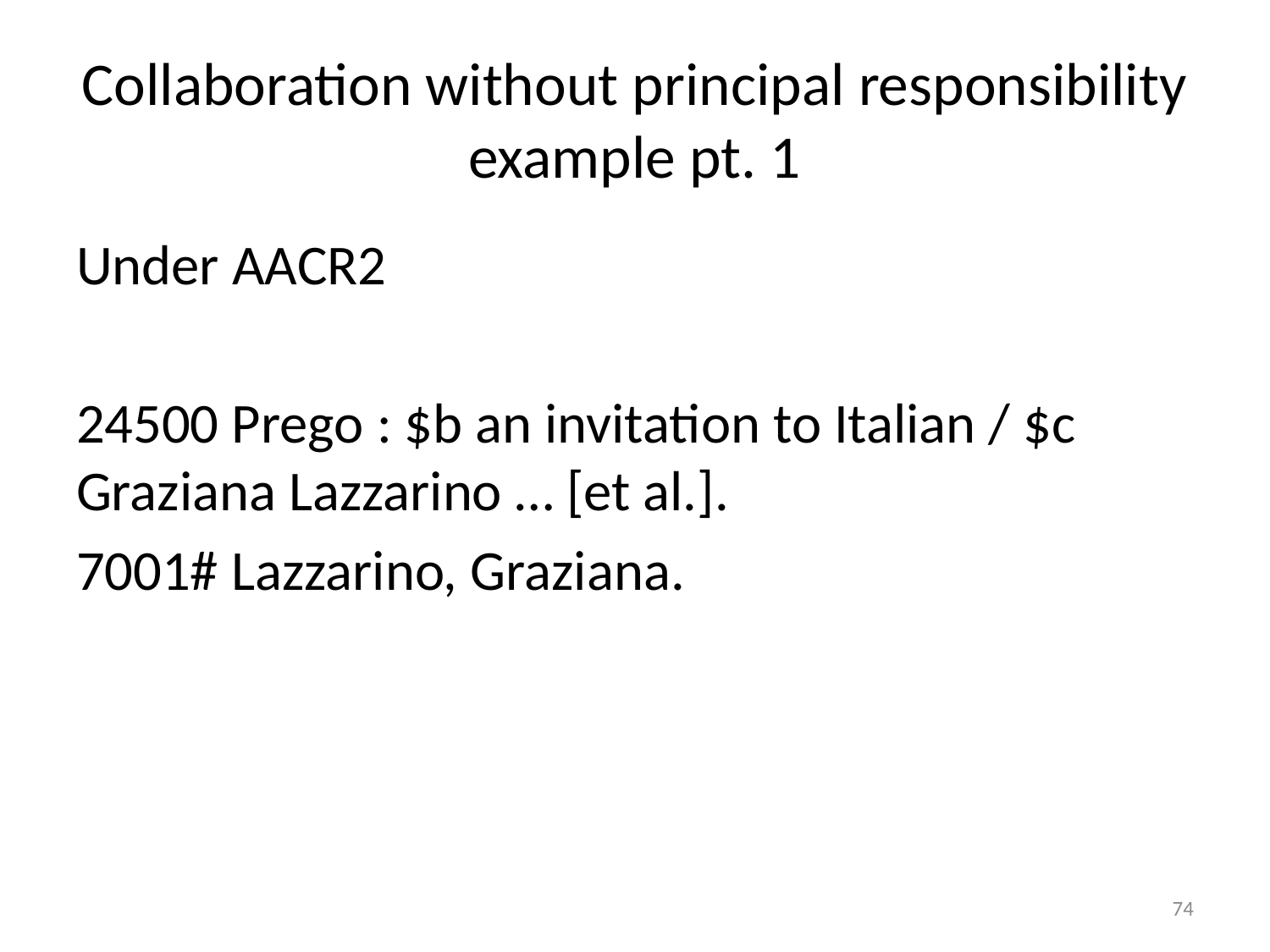

# Collaboration without principal responsibility example pt. 1
Under AACR2

24500 Prego : $b an invitation to Italian / $c Graziana Lazzarino … [et al.].
7001# Lazzarino, Graziana.

74